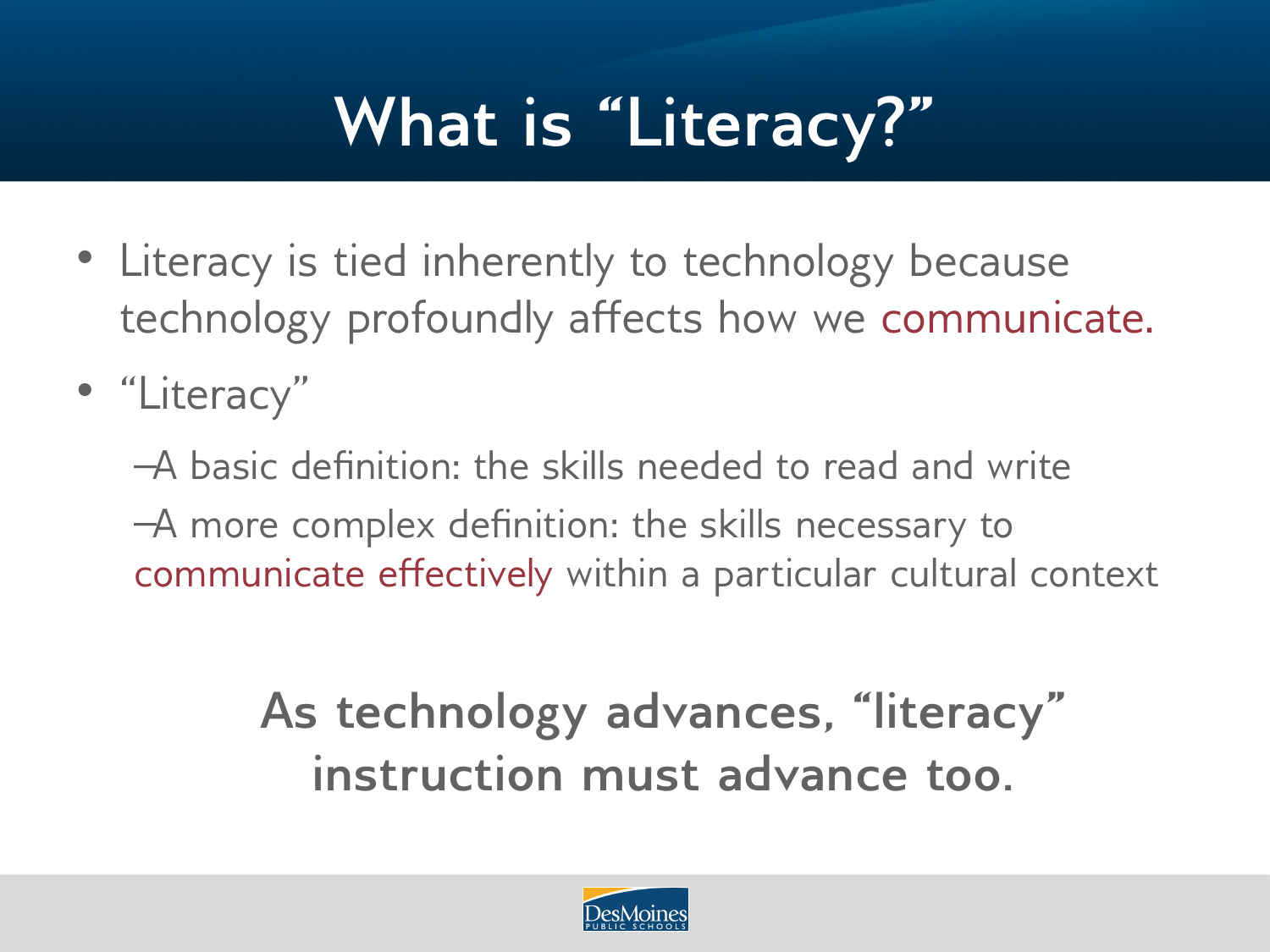

# What is “Literacy?”
Literacy is tied inherently to technology because technology profoundly affects how we communicate.
“Literacy”
A basic definition: the skills needed to read and write
A more complex definition: the skills necessary to communicate effectively within a particular cultural context

As technology advances, “literacy” instruction must advance too.